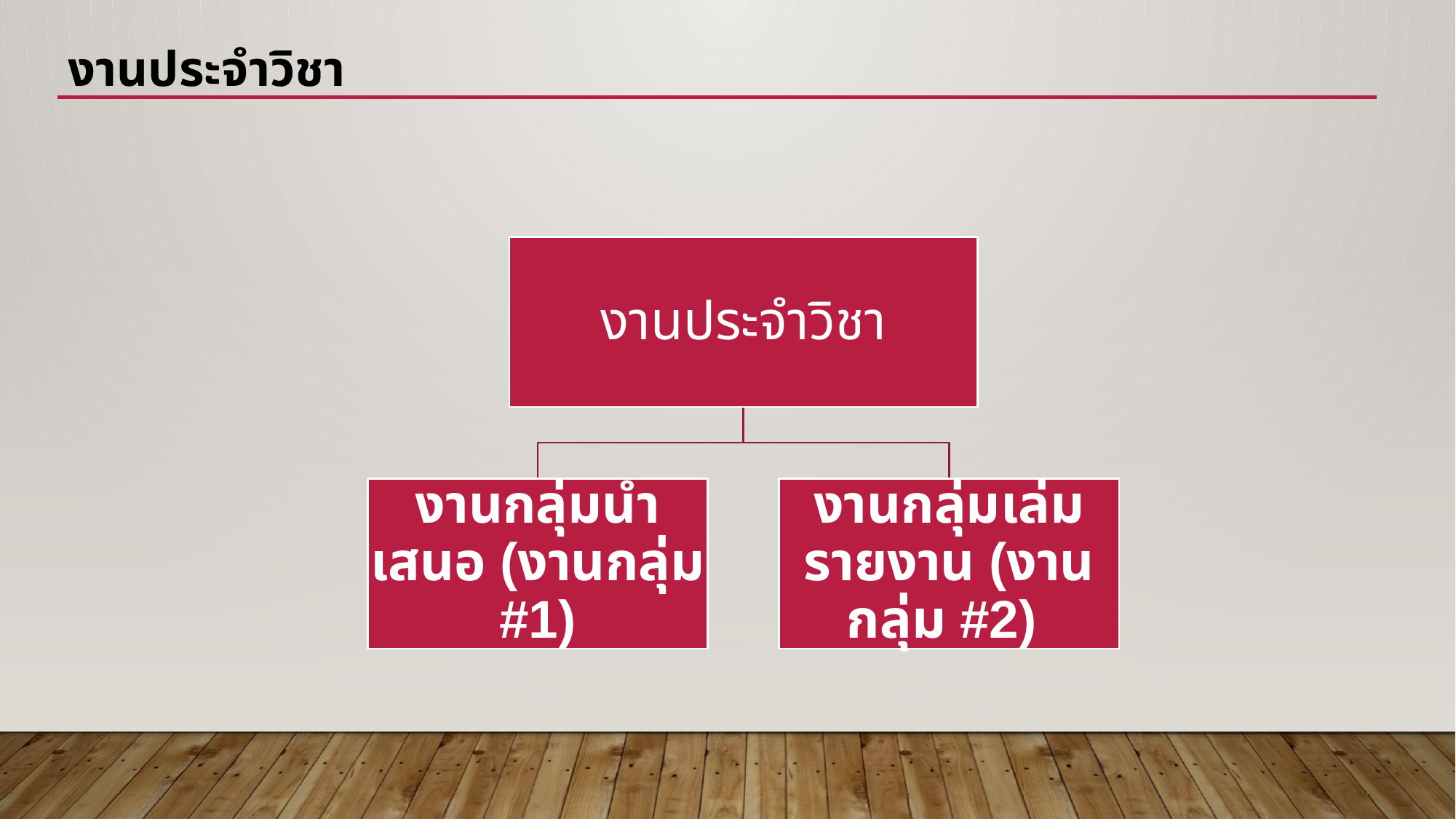

# งานประจำวิชา
งานประจำวิชา
งานกลุ่มนำเสนอ (งานกลุ่ม #1)
งานกลุ่มเล่มรายงาน (งานกลุ่ม #2)